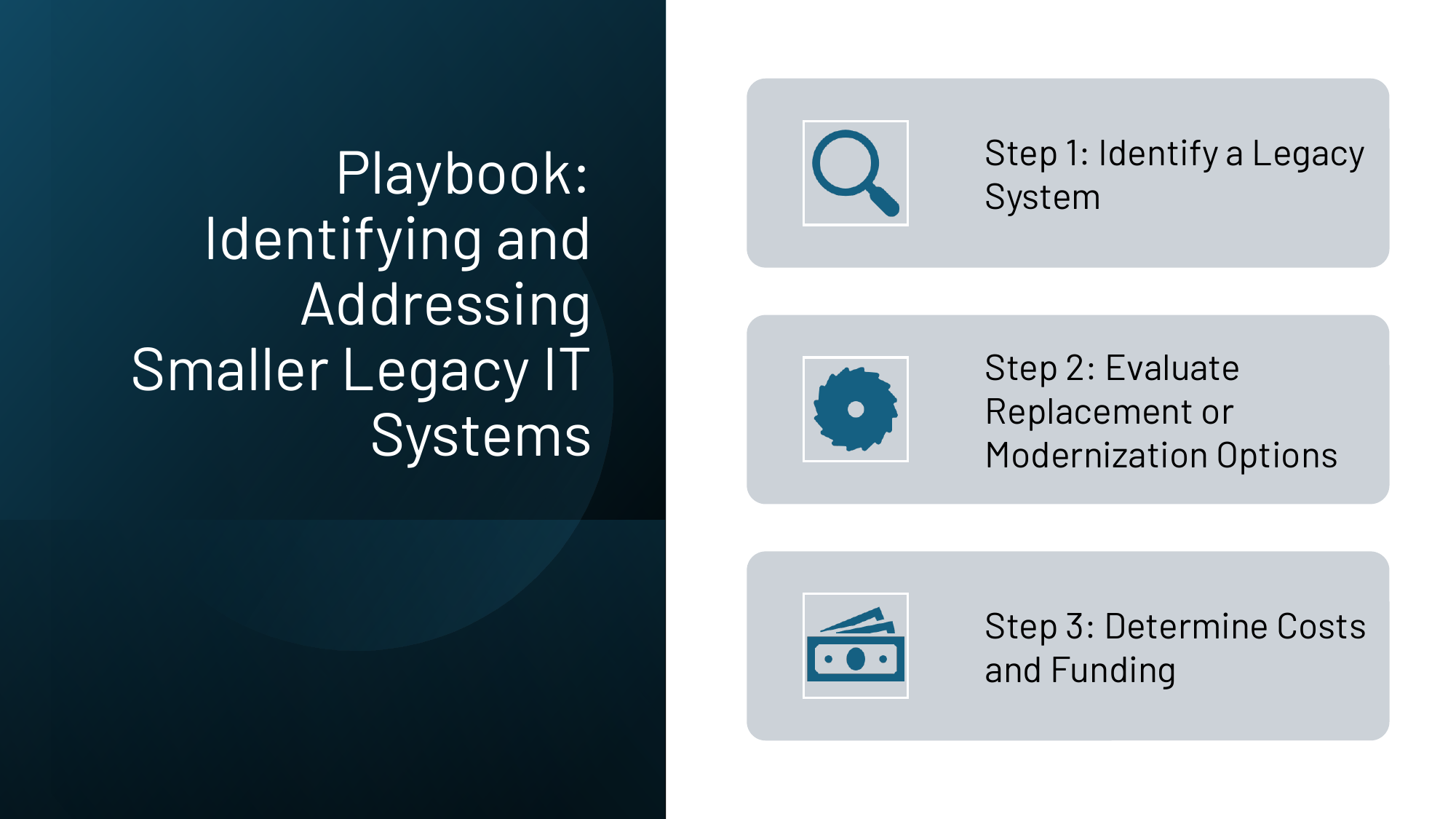

Playbook: Identifying and Addressing Smaller Legacy IT Systems

Step 1: Identify a Legacy System
Step 2: Evaluate Replacement or Modernization Options
Step 3: Determine Costs and Funding